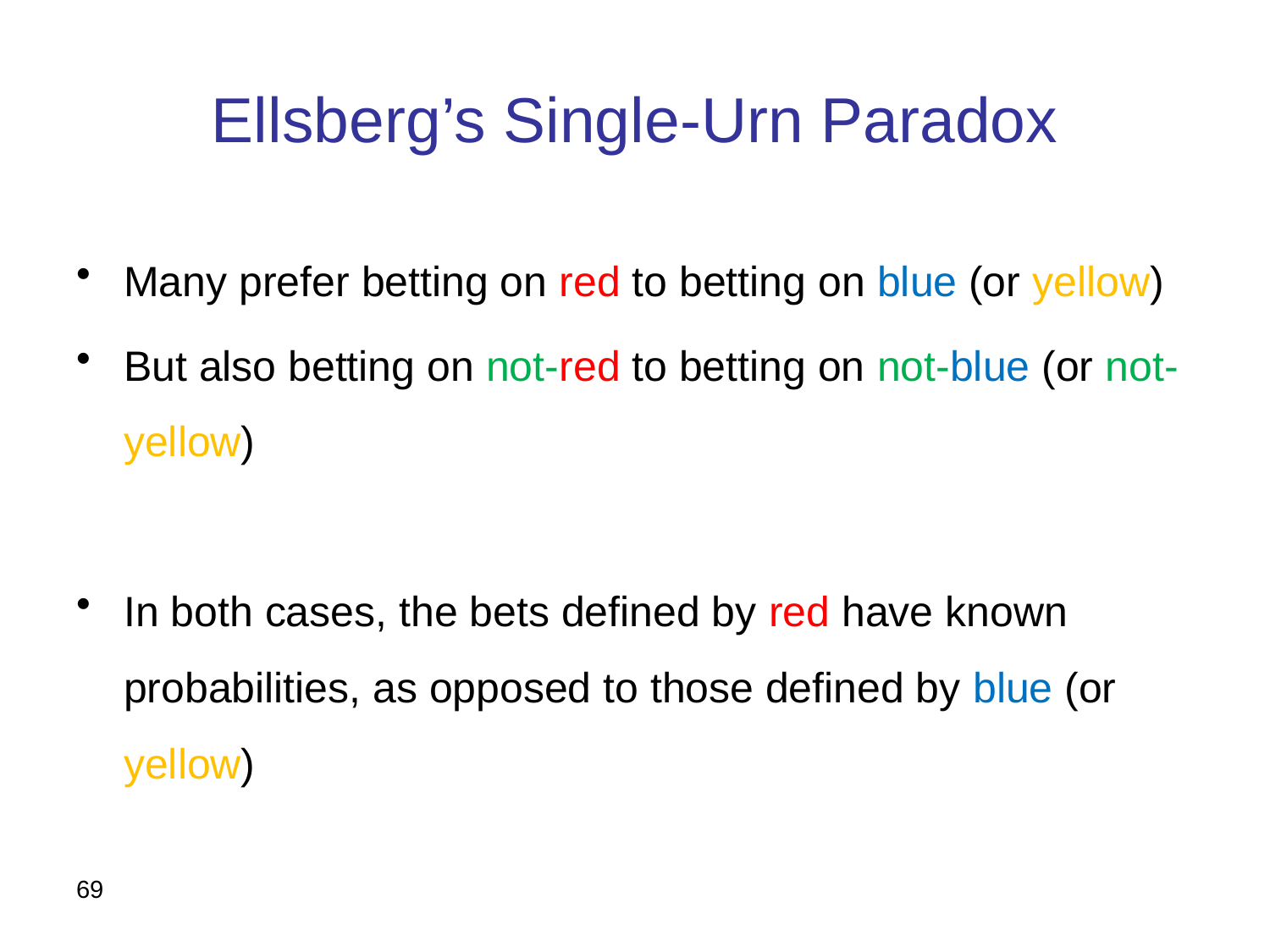

# Ellsberg’s Single-Urn Paradox
Many prefer betting on red to betting on blue (or yellow)
But also betting on not-red to betting on not-blue (or not-yellow)

In both cases, the bets defined by red have known probabilities, as opposed to those defined by blue (or yellow)
69